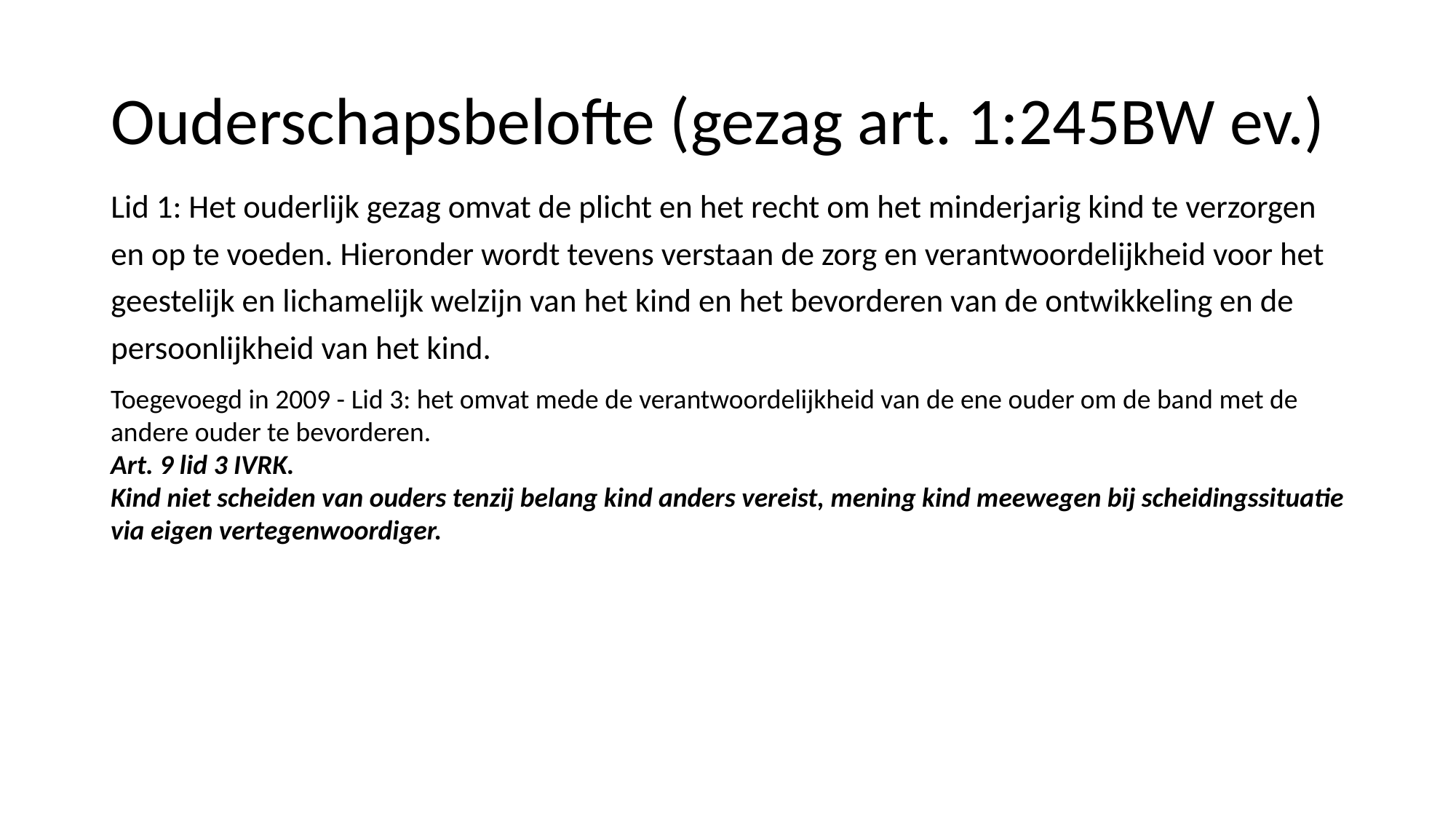

# Ouderschapsbelofte (gezag art. 1:245BW ev.)
Lid 1: Het ouderlijk gezag omvat de plicht en het recht om het minderjarig kind te verzorgen
en op te voeden. Hieronder wordt tevens verstaan de zorg en verantwoordelijkheid voor het
geestelijk en lichamelijk welzijn van het kind en het bevorderen van de ontwikkeling en de
persoonlijkheid van het kind.
Toegevoegd in 2009 - Lid 3: het omvat mede de verantwoordelijkheid van de ene ouder om de band met de andere ouder te bevorderen.
Art. 9 lid 3 IVRK.
Kind niet scheiden van ouders tenzij belang kind anders vereist, mening kind meewegen bij scheidingssituatie via eigen vertegenwoordiger.